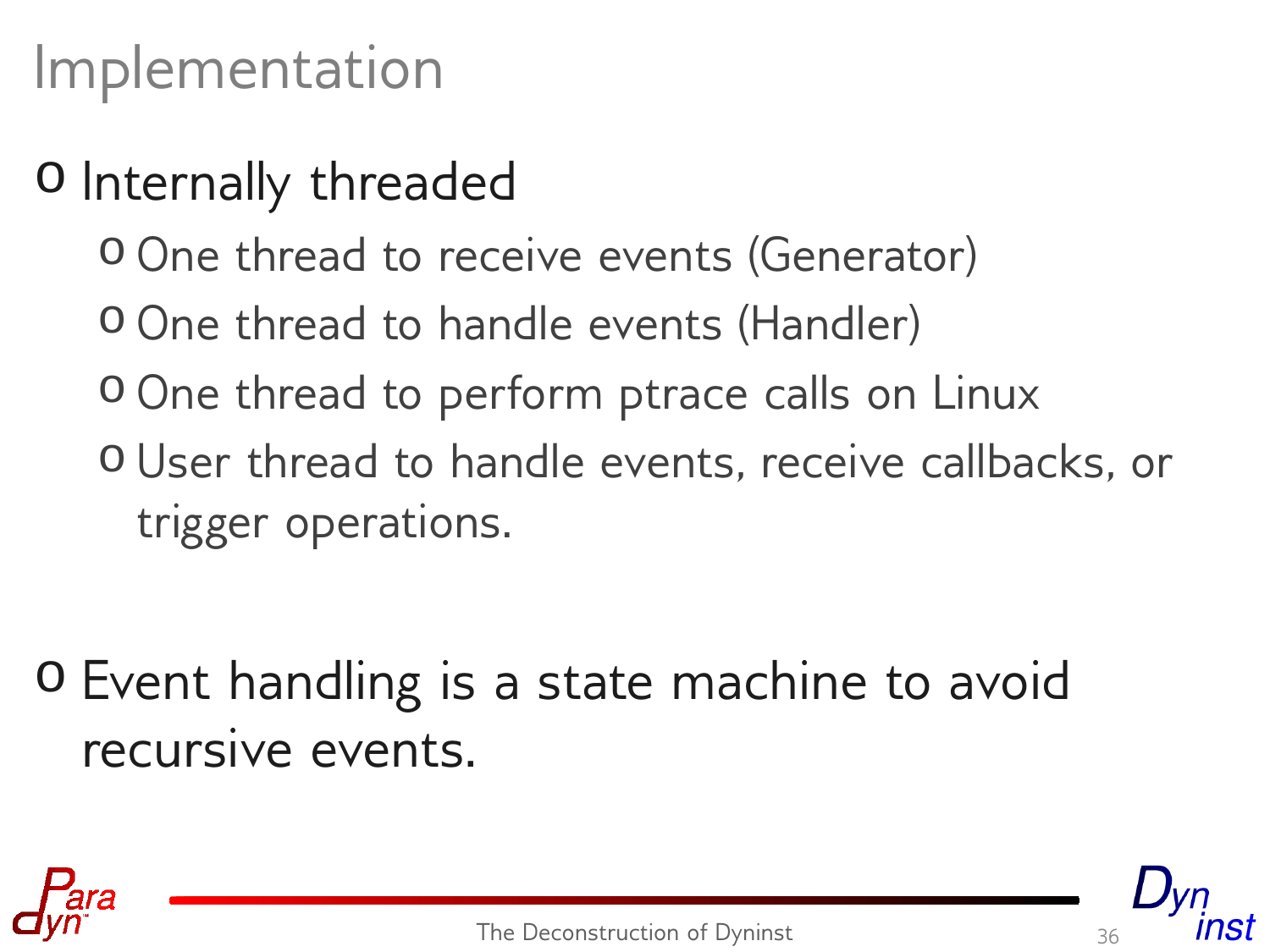

# Implementation
Internally threaded
One thread to receive events (Generator)
One thread to handle events (Handler)
One thread to perform ptrace calls on Linux
User thread to handle events, receive callbacks, or trigger operations.

Event handling is a state machine to avoid recursive events.

The Deconstruction of Dyninst
36